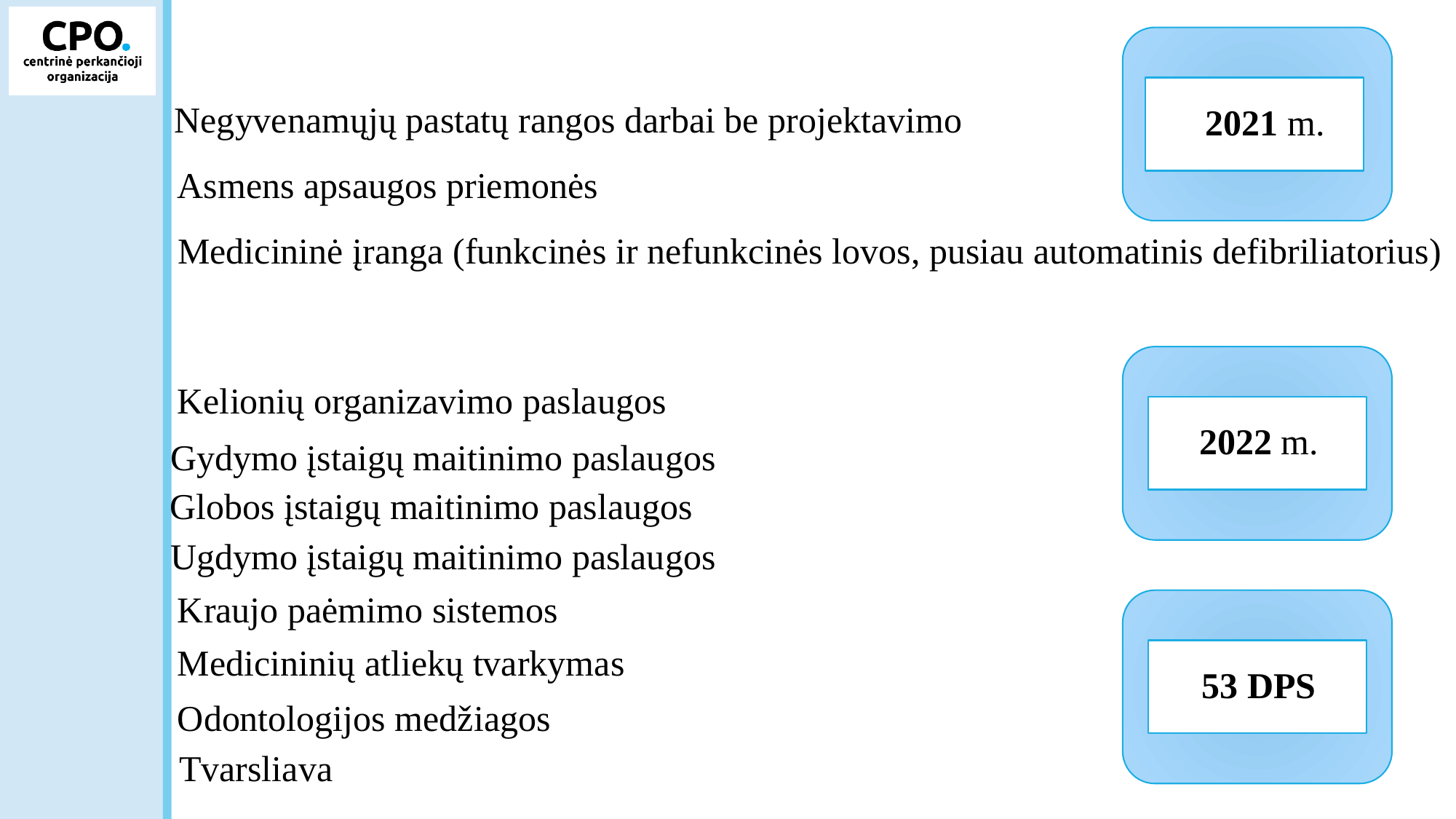

Asmens apsaugos priemonės
Negyvenamųjų pastatų rangos darbai be projektavimo

   2021 m.

Medicininė įranga (funkcinės ir nefunkcinės lovos, pusiau automatinis defibriliatorius)

Kelionių organizavimo paslaugos
 2022 m.
Gydymo įstaigų maitinimo paslaugos
Globos įstaigų maitinimo paslaugos
Ugdymo įstaigų maitinimo paslaugos
Kraujo paėmimo sistemos

Medicininių atliekų tvarkymas
 53 DPS
Odontologijos medžiagos
Tvarsliava